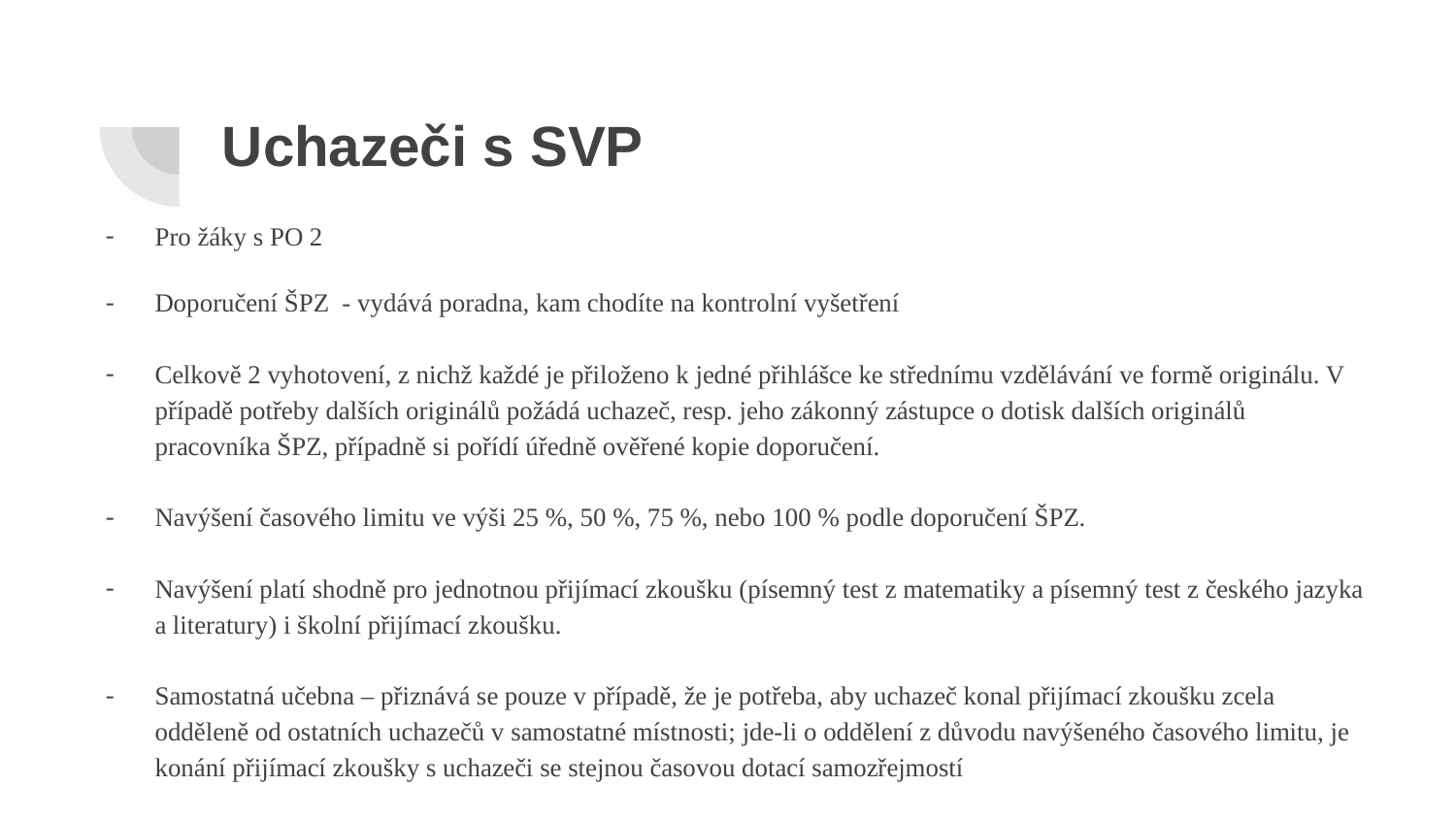

# Uchazeči s SVP
Pro žáky s PO 2
Doporučení ŠPZ  - vydává poradna, kam chodíte na kontrolní vyšetření
Celkově 2 vyhotovení, z nichž každé je přiloženo k jedné přihlášce ke střednímu vzdělávání ve formě originálu. V případě potřeby dalších originálů požádá uchazeč, resp. jeho zákonný zástupce o dotisk dalších originálů pracovníka ŠPZ, případně si pořídí úředně ověřené kopie doporučení.
Navýšení časového limitu ve výši 25 %, 50 %, 75 %, nebo 100 % podle doporučení ŠPZ.
Navýšení platí shodně pro jednotnou přijímací zkoušku (písemný test z matematiky a písemný test z českého jazyka a literatury) i školní přijímací zkoušku.
Samostatná učebna – přiznává se pouze v případě, že je potřeba, aby uchazeč konal přijímací zkoušku zcela odděleně od ostatních uchazečů v samostatné místnosti; jde-li o oddělení z důvodu navýšeného časového limitu, je konání přijímací zkoušky s uchazeči se stejnou časovou dotací samozřejmostí